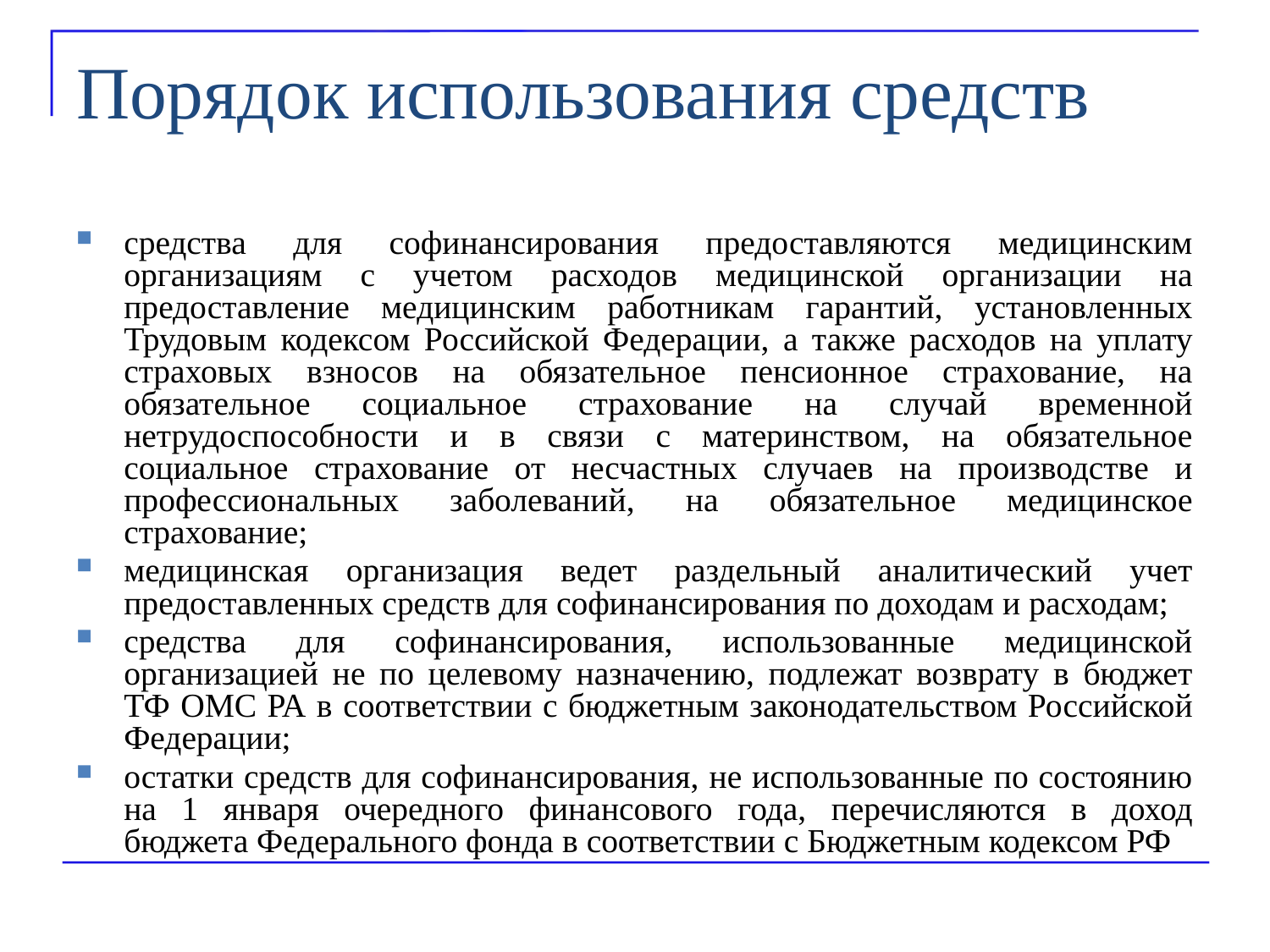

Порядок использования средств
средства для софинансирования предоставляются медицинским организациям с учетом расходов медицинской организации на предоставление медицинским работникам гарантий, установленных Трудовым кодексом Российской Федерации, а также расходов на уплату страховых взносов на обязательное пенсионное страхование, на обязательное социальное страхование на случай временной нетрудоспособности и в связи с материнством, на обязательное социальное страхование от несчастных случаев на производстве и профессиональных заболеваний, на обязательное медицинское страхование;
медицинская организация ведет раздельный аналитический учет предоставленных средств для софинансирования по доходам и расходам;
средства для софинансирования, использованные медицинской организацией не по целевому назначению, подлежат возврату в бюджет ТФ ОМС РА в соответствии с бюджетным законодательством Российской Федерации;
остатки средств для софинансирования, не использованные по состоянию на 1 января очередного финансового года, перечисляются в доход бюджета Федерального фонда в соответствии с Бюджетным кодексом РФ